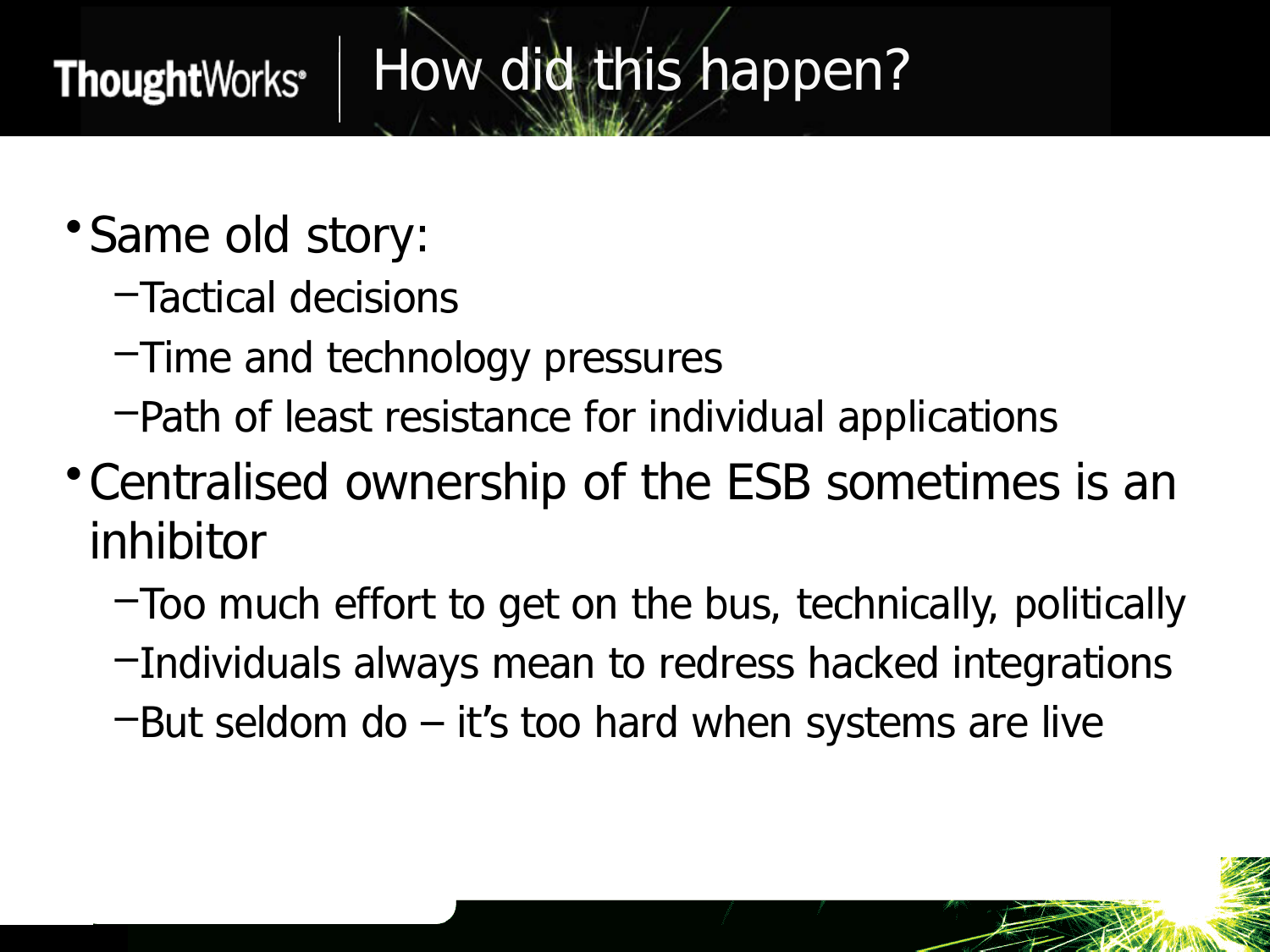

# How did this happen?
Same old story:
Tactical decisions
Time and technology pressures
Path of least resistance for individual applications
Centralised ownership of the ESB sometimes is an inhibitor
Too much effort to get on the bus, technically, politically
Individuals always mean to redress hacked integrations
But seldom do – it’s too hard when systems are live